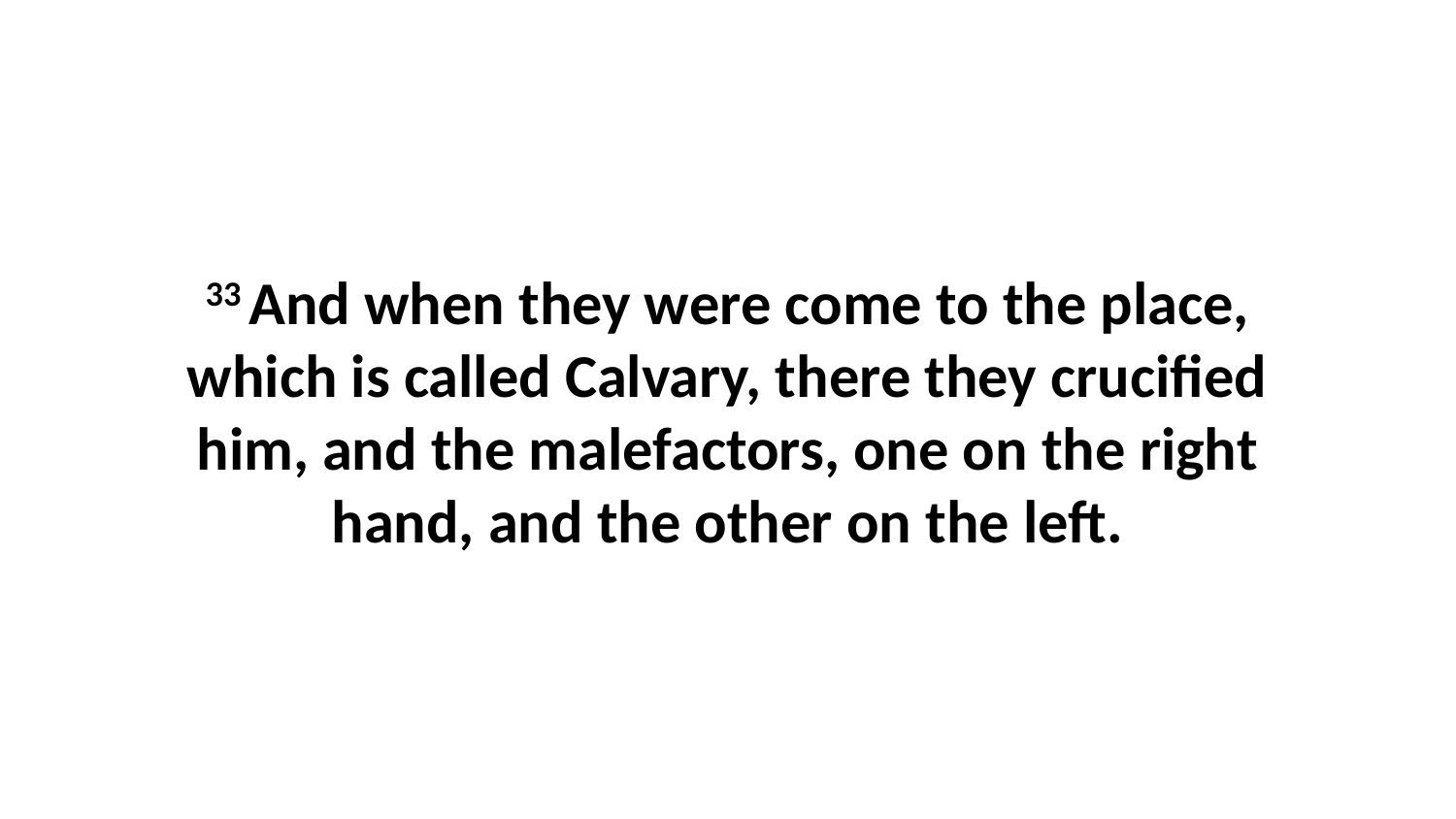

33 And when they were come to the place, which is called Calvary, there they crucified him, and the malefactors, one on the right hand, and the other on the left.